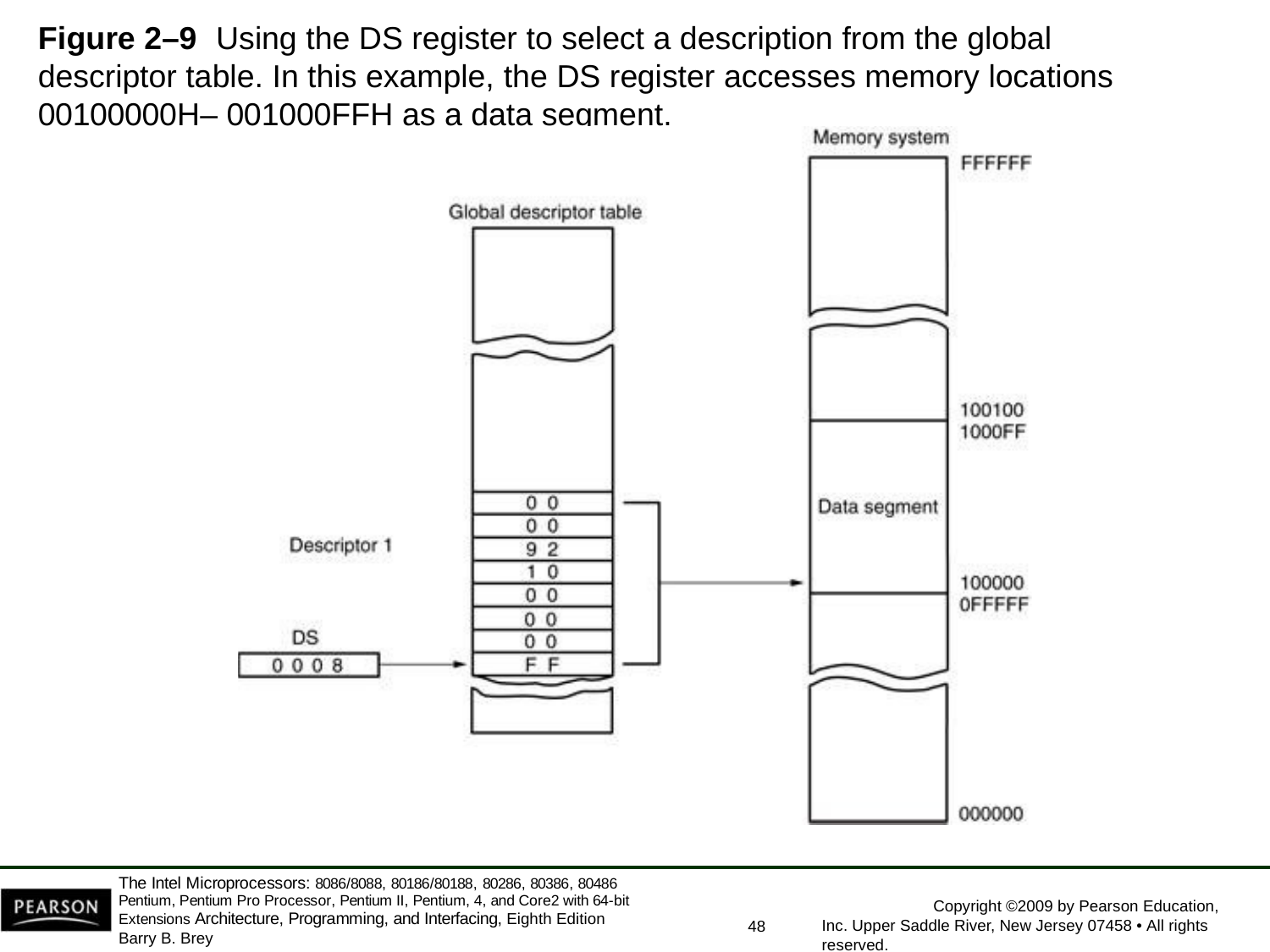

Figure 2–9	Using the DS register to select a description from the global descriptor table. In this example, the DS register accesses memory locations 00100000H– 001000FFH as a data segment.

The Intel Microprocessors: 8086/8088, 80186/80188, 80286, 80386, 80486 Pentium, Pentium Pro Processor, Pentium II, Pentium, 4, and Core2 with 64-bit Extensions Architecture, Programming, and Interfacing, Eighth Edition
Barry B. Brey

Copyright ©2009 by Pearson Education, Inc. Upper Saddle River, New Jersey 07458 • All rights reserved.
48